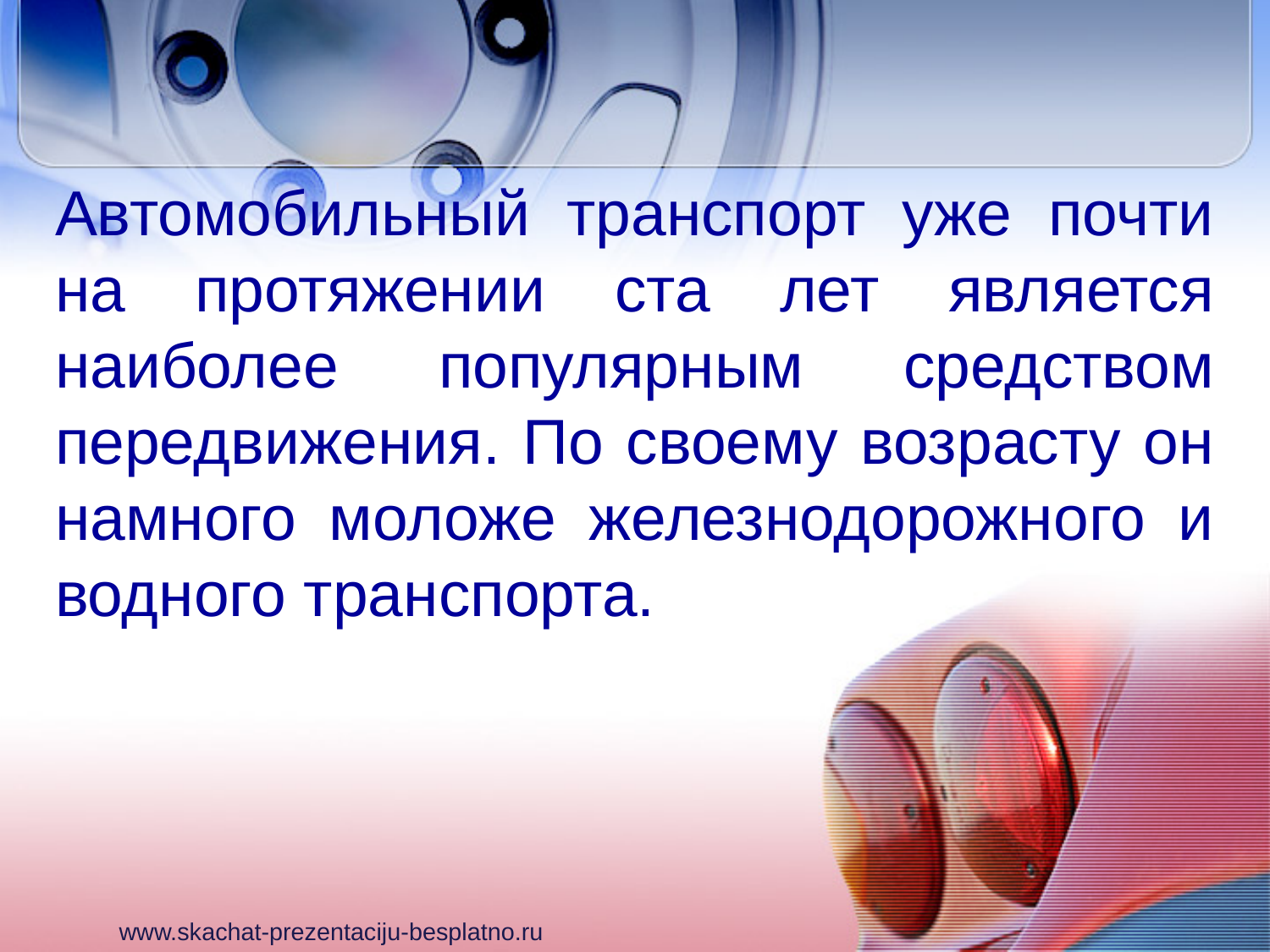

Автомобильный транспорт уже почти на протяжении ста лет является наиболее популярным средством передвижения. По своему возрасту он намного моложе железнодорожного и водного транспорта.
www.skachat-prezentaciju-besplatno.ru